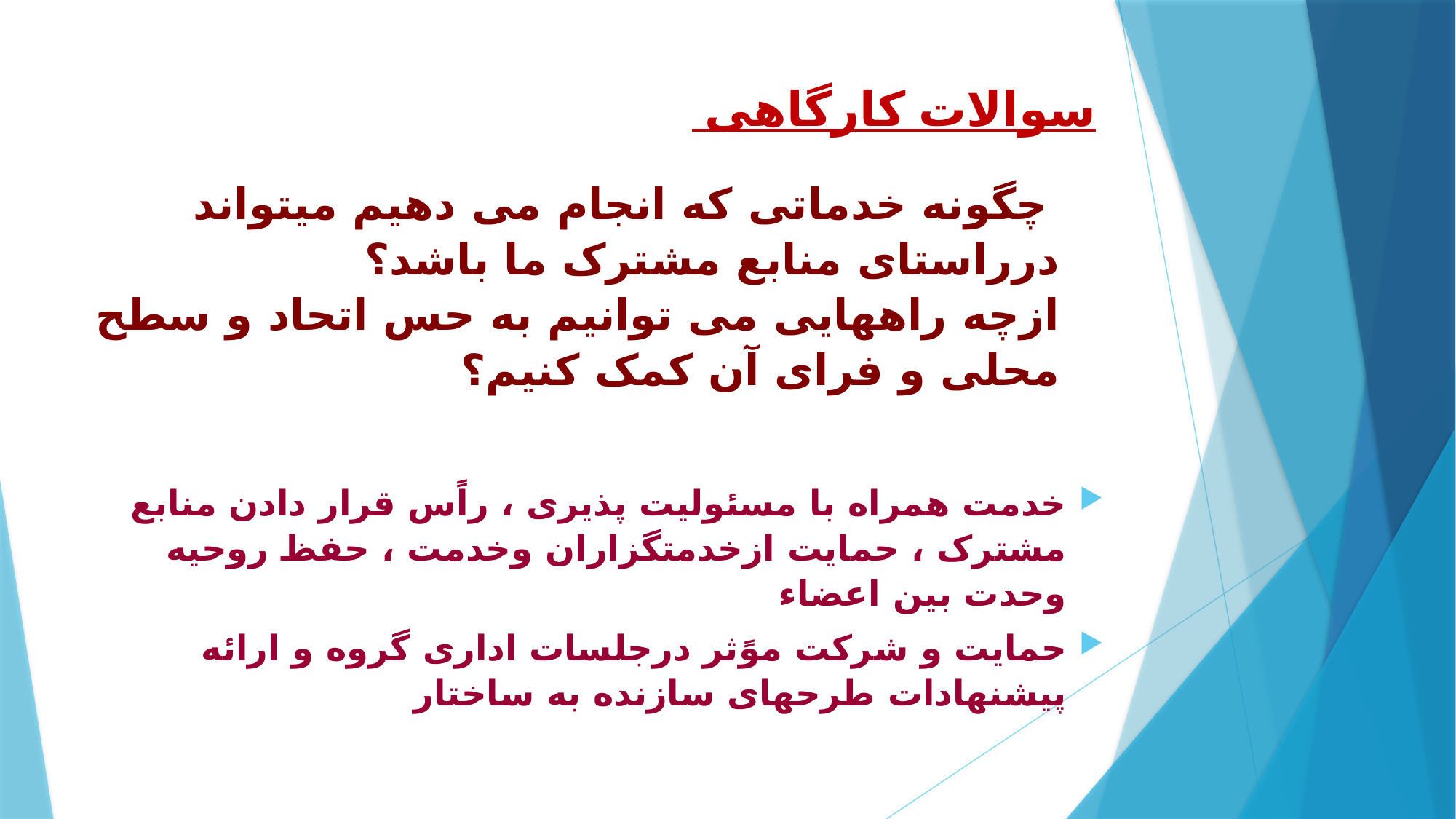

# سوالات کارگاهی چگونه خدماتی که انجام می دهیم میتواند درراستای منابع مشترک ما باشد؟ ازچه راههایی می توانیم به حس اتحاد و سطح محلی و فرای آن کمک کنیم؟
خدمت همراه با مسئولیت پذیری ، راًس قرار دادن منابع مشترک ، حمایت ازخدمتگزاران وخدمت ، حفظ روحیه وحدت بین اعضاء
حمایت و شرکت موًثر درجلسات اداری گروه و ارائه پیشنهادات طرحهای سازنده به ساختار